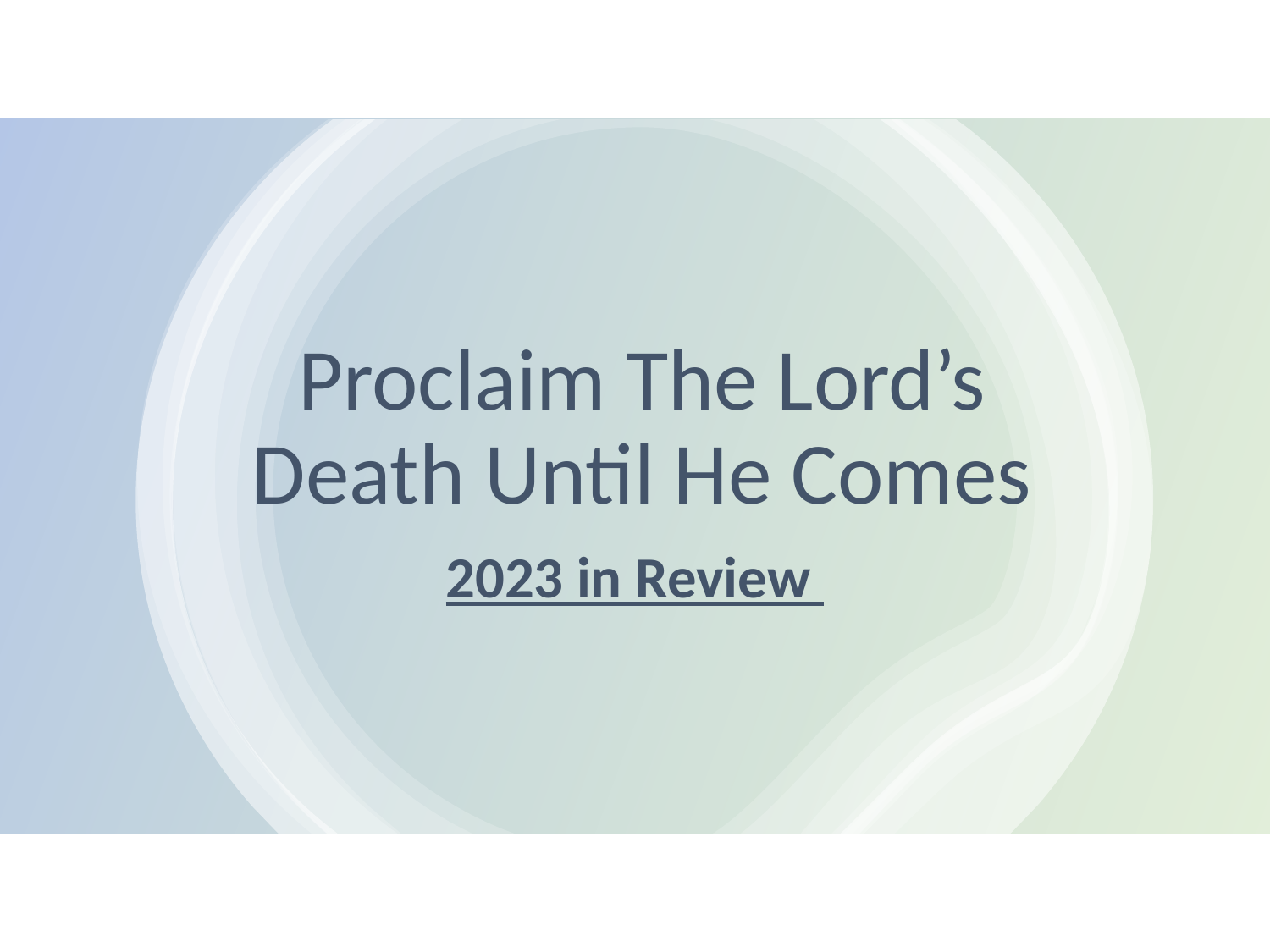

# Proclaim The Lord’s Death Until He Comes
2023 in Review